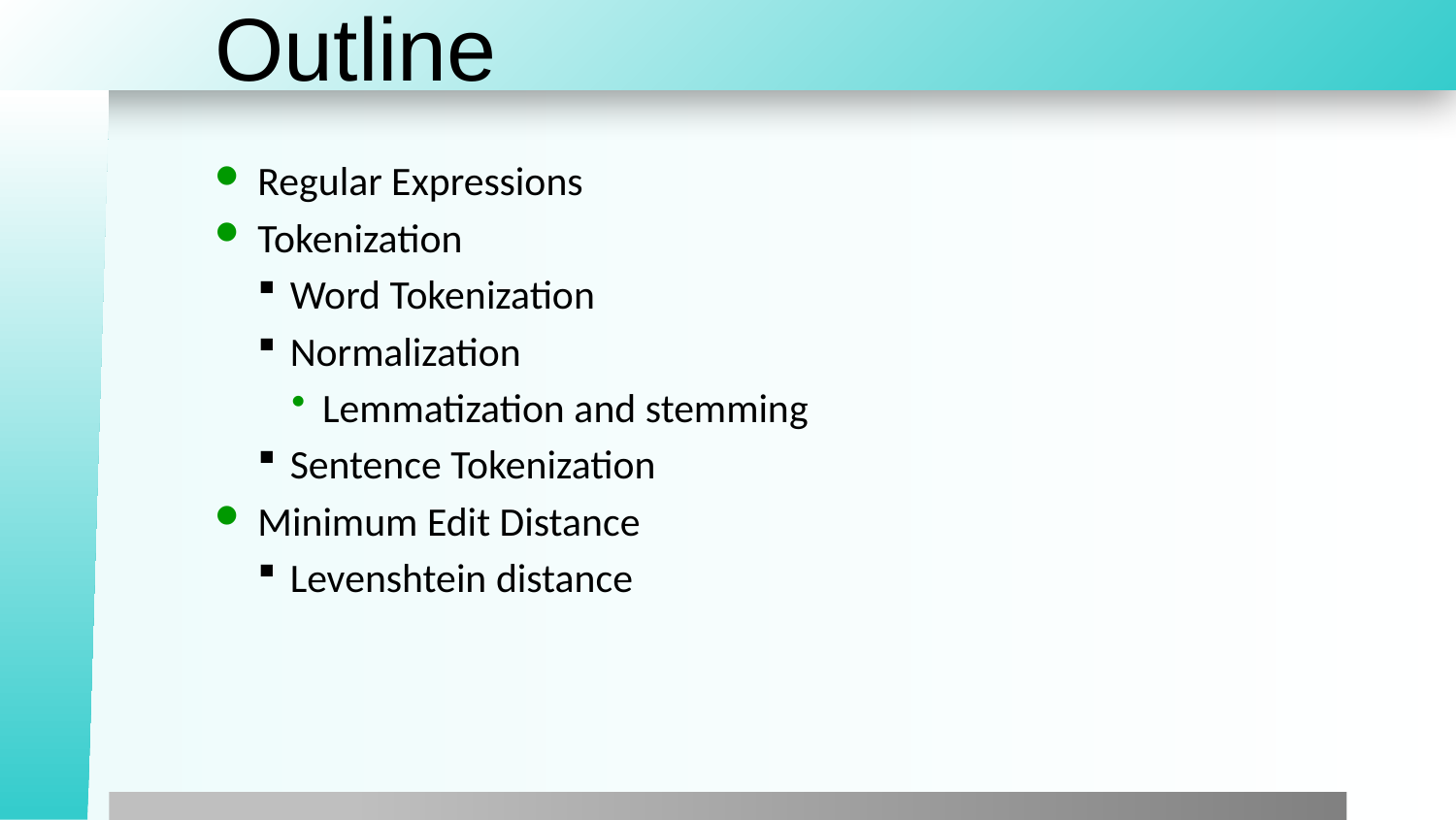

# Outline
Regular Expressions
Tokenization
Word Tokenization
Normalization
Lemmatization and stemming
Sentence Tokenization
Minimum Edit Distance
Levenshtein distance